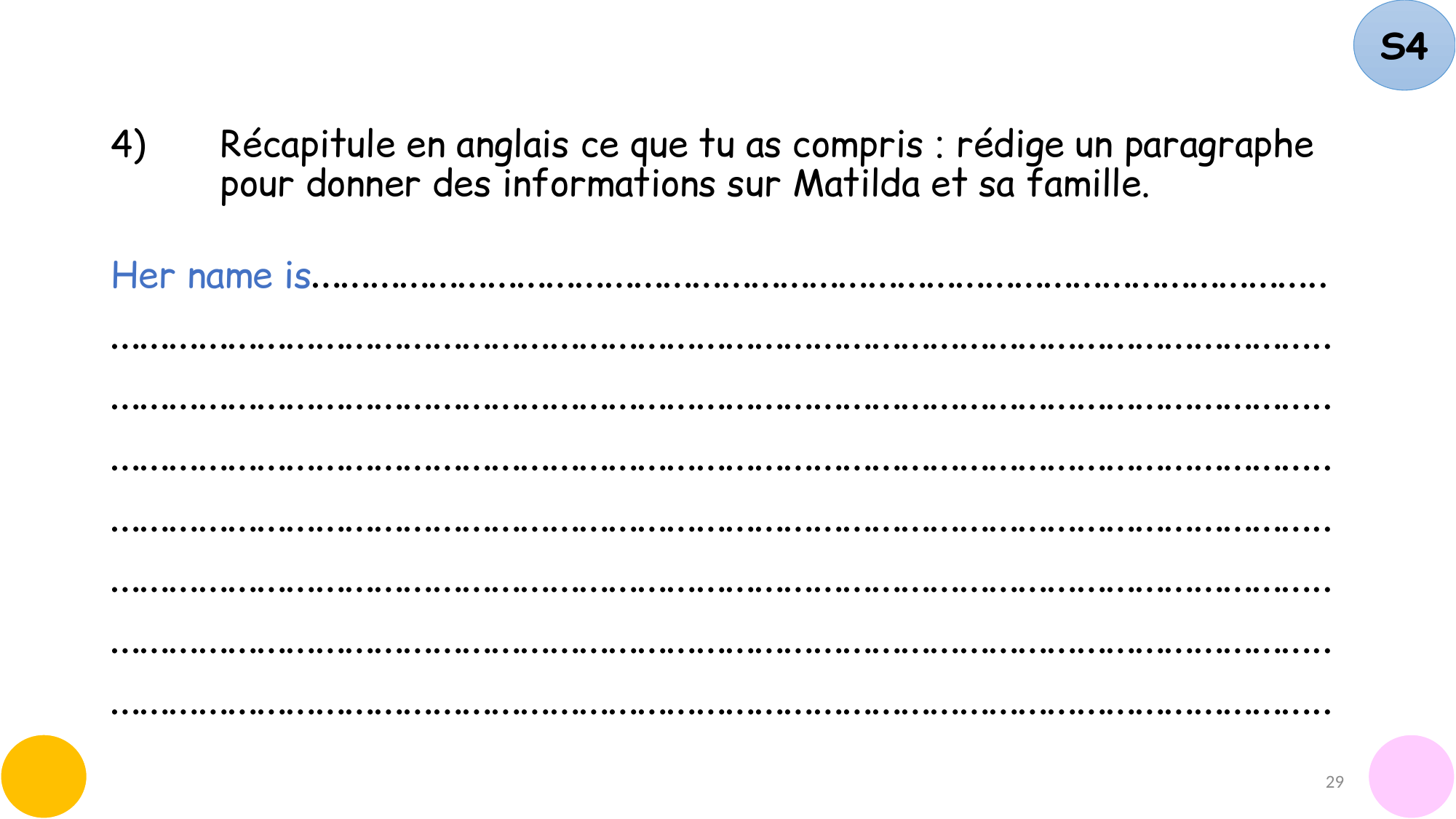

S4
# 4)	Récapitule en anglais ce que tu as compris : rédige un paragraphe 	pour donner des informations sur Matilda et sa famille.
Her name is…………………………………………………………………………………………..
……………………………………………………………………………………………………………..
……………………………………………………………………………………………………………..
……………………………………………………………………………………………………………..
……………………………………………………………………………………………………………..
……………………………………………………………………………………………………………..
……………………………………………………………………………………………………………..
……………………………………………………………………………………………………………..

29